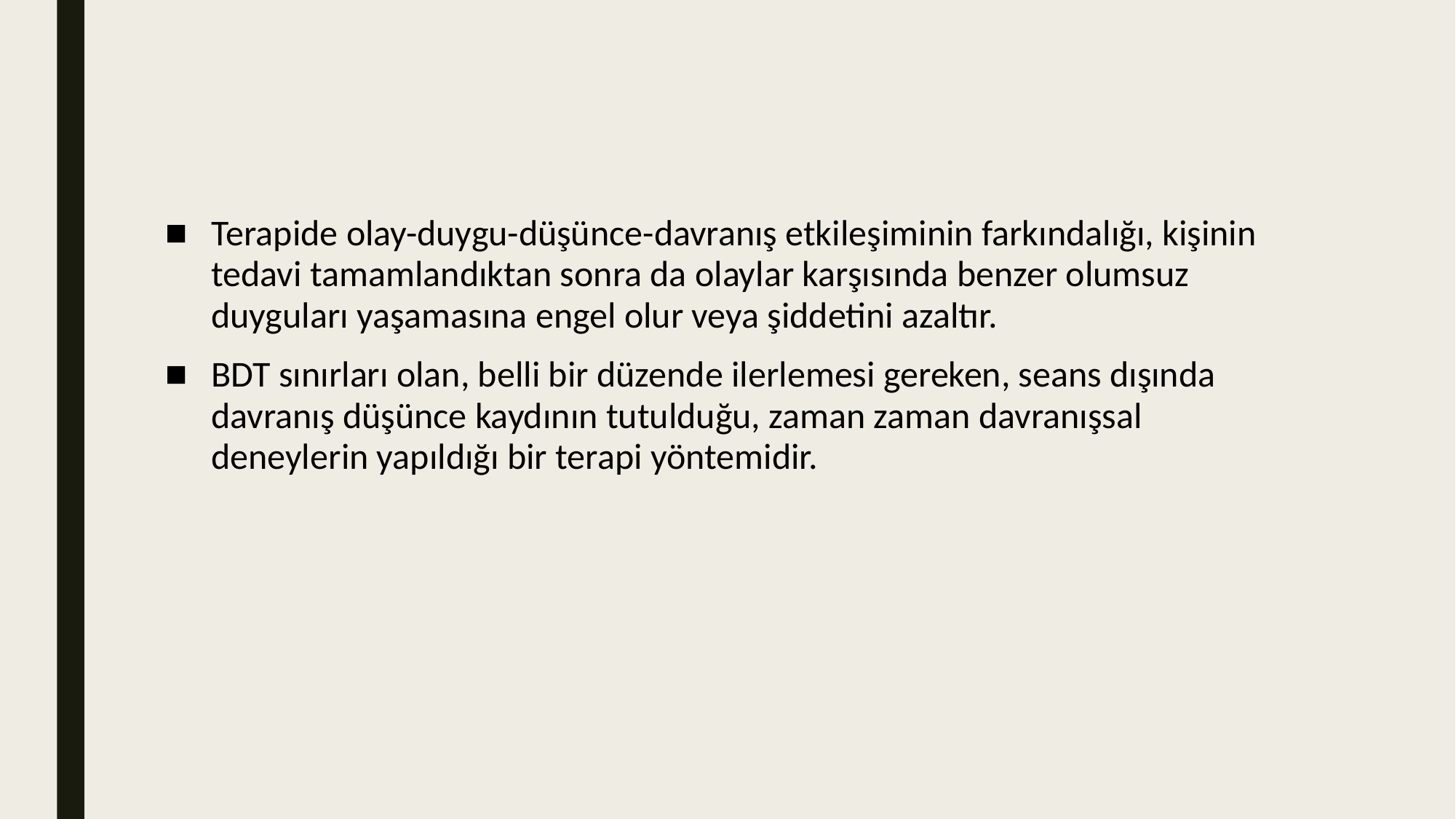

Terapide olay-duygu-düşünce-davranış etkileşiminin farkındalığı, kişinin tedavi tamamlandıktan sonra da olaylar karşısında benzer olumsuz duyguları yaşamasına engel olur veya şiddetini azaltır.
BDT sınırları olan, belli bir düzende ilerlemesi gereken, seans dışında davranış düşünce kaydının tutulduğu, zaman zaman davranışsal deneylerin yapıldığı bir terapi yöntemidir.